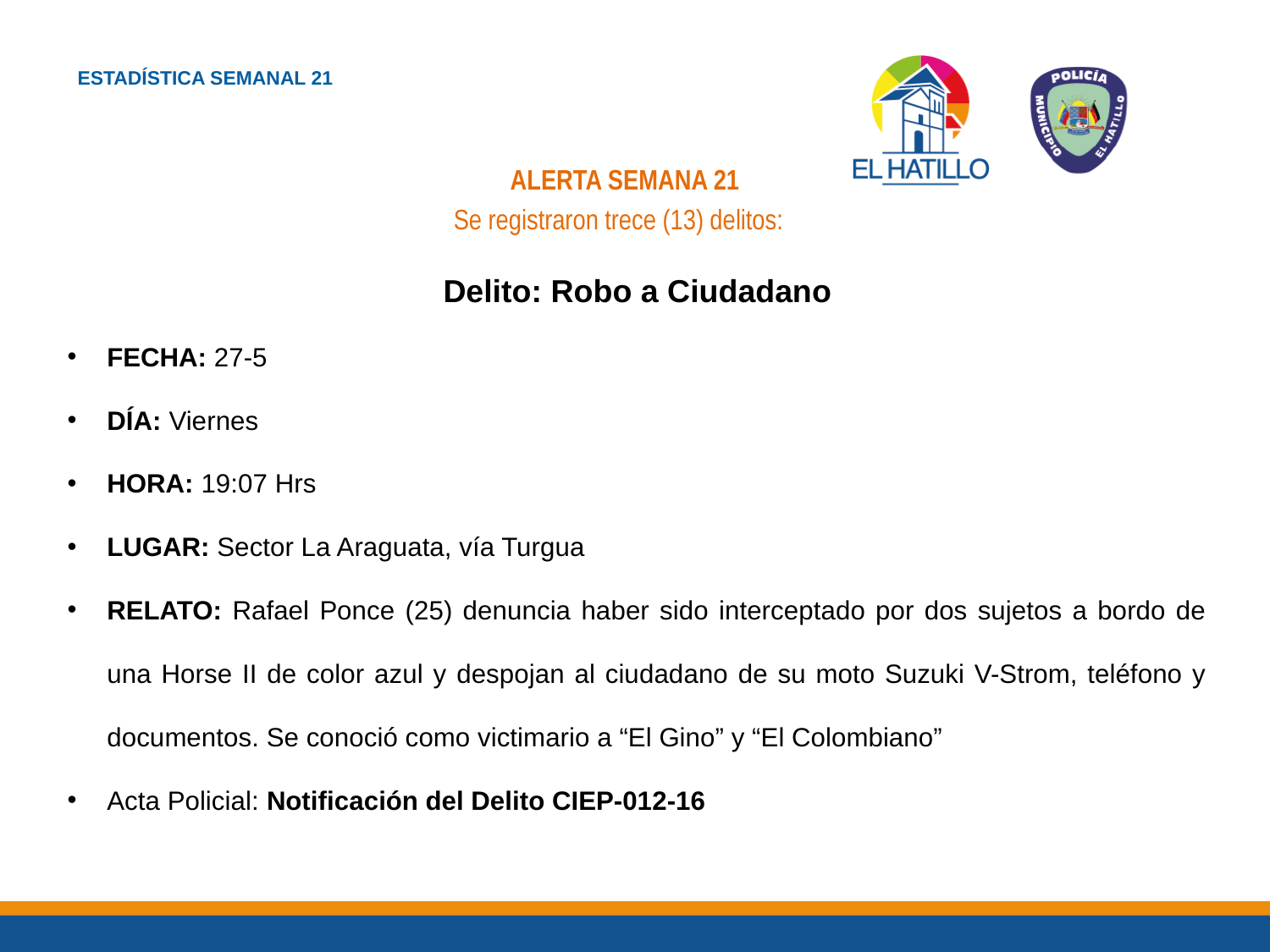

ESTADÍSTICA SEMANAL 21
ALERTA SEMANA 21
Se registraron trece (13) delitos:
Delito: Robo a Ciudadano
FECHA: 27-5
DÍA: Viernes
HORA: 19:07 Hrs
LUGAR: Sector La Araguata, vía Turgua
RELATO: Rafael Ponce (25) denuncia haber sido interceptado por dos sujetos a bordo de una Horse II de color azul y despojan al ciudadano de su moto Suzuki V-Strom, teléfono y documentos. Se conoció como victimario a “El Gino” y “El Colombiano”
Acta Policial: Notificación del Delito CIEP-012-16